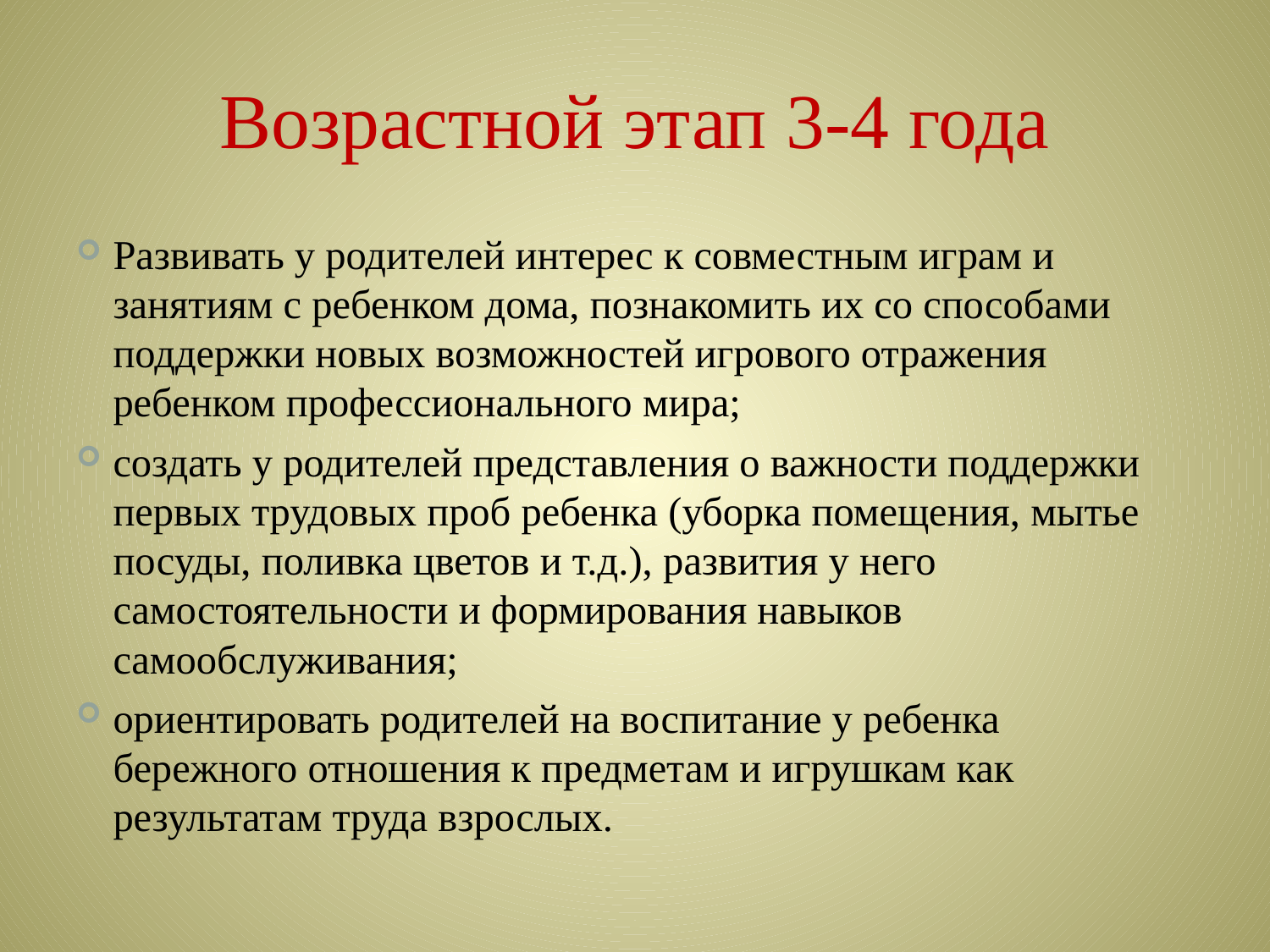

# Возрастной этап 3-4 года
Развивать у родителей интерес к совместным играм и занятиям с ребенком дома, познакомить их со способами поддержки новых возможностей игрового отражения ребенком профессионального мира;
создать у родителей представления о важности поддержки первых трудовых проб ребенка (уборка помещения, мытье посуды, поливка цветов и т.д.), развития у него самостоятельности и формирования навыков самообслуживания;
ориентировать родителей на воспитание у ребенка бережного отношения к предметам и игрушкам как результатам труда взрослых.